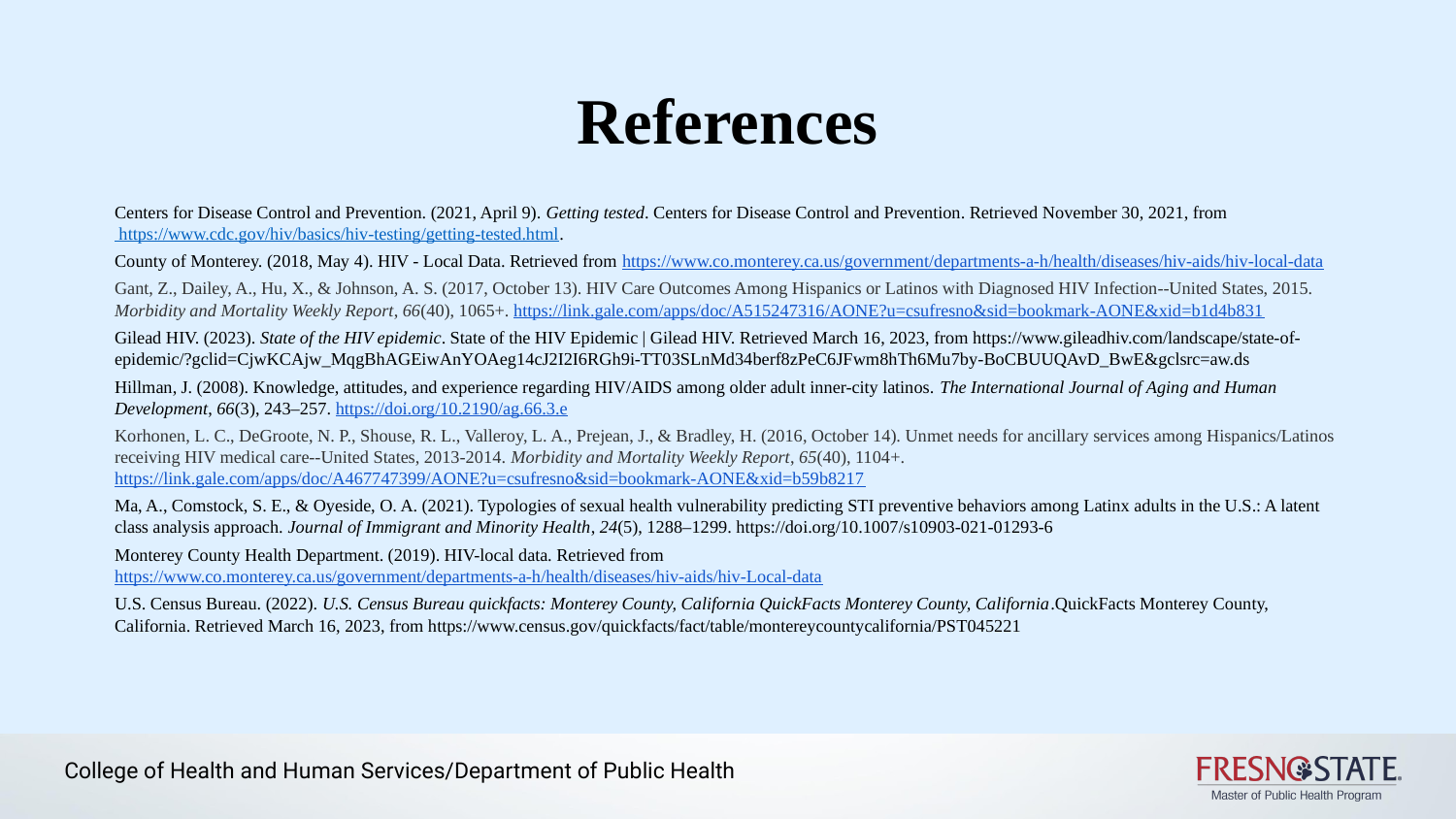

# References
Centers for Disease Control and Prevention. (2021, April 9). Getting tested. Centers for Disease Control and Prevention. Retrieved November 30, 2021, from https://www.cdc.gov/hiv/basics/hiv-testing/getting-tested.html.
County of Monterey. (2018, May 4). HIV - Local Data. Retrieved from https://www.co.monterey.ca.us/government/departments-a-h/health/diseases/hiv-aids/hiv-local-data
Gant, Z., Dailey, A., Hu, X., & Johnson, A. S. (2017, October 13). HIV Care Outcomes Among Hispanics or Latinos with Diagnosed HIV Infection--United States, 2015. Morbidity and Mortality Weekly Report, 66(40), 1065+. https://link.gale.com/apps/doc/A515247316/AONE?u=csufresno&sid=bookmark-AONE&xid=b1d4b831
Gilead HIV. (2023). State of the HIV epidemic. State of the HIV Epidemic | Gilead HIV. Retrieved March 16, 2023, from https://www.gileadhiv.com/landscape/state-of-epidemic/?gclid=CjwKCAjw_MqgBhAGEiwAnYOAeg14cJ2I2I6RGh9i-TT03SLnMd34berf8zPeC6JFwm8hTh6Mu7by-BoCBUUQAvD_BwE&gclsrc=aw.ds
Hillman, J. (2008). Knowledge, attitudes, and experience regarding HIV/AIDS among older adult inner-city latinos. The International Journal of Aging and Human Development, 66(3), 243–257. https://doi.org/10.2190/ag.66.3.e
Korhonen, L. C., DeGroote, N. P., Shouse, R. L., Valleroy, L. A., Prejean, J., & Bradley, H. (2016, October 14). Unmet needs for ancillary services among Hispanics/Latinos receiving HIV medical care--United States, 2013-2014. Morbidity and Mortality Weekly Report, 65(40), 1104+. https://link.gale.com/apps/doc/A467747399/AONE?u=csufresno&sid=bookmark-AONE&xid=b59b8217
Ma, A., Comstock, S. E., & Oyeside, O. A. (2021). Typologies of sexual health vulnerability predicting STI preventive behaviors among Latinx adults in the U.S.: A latent class analysis approach. Journal of Immigrant and Minority Health, 24(5), 1288–1299. https://doi.org/10.1007/s10903-021-01293-6
Monterey County Health Department. (2019). HIV-local data. Retrieved from https://www.co.monterey.ca.us/government/departments-a-h/health/diseases/hiv-aids/hiv-Local-data
U.S. Census Bureau. (2022). U.S. Census Bureau quickfacts: Monterey County, California QuickFacts Monterey County, California.QuickFacts Monterey County, California. Retrieved March 16, 2023, from https://www.census.gov/quickfacts/fact/table/montereycountycalifornia/PST045221

College of Health and Human Services/Department of Public Health